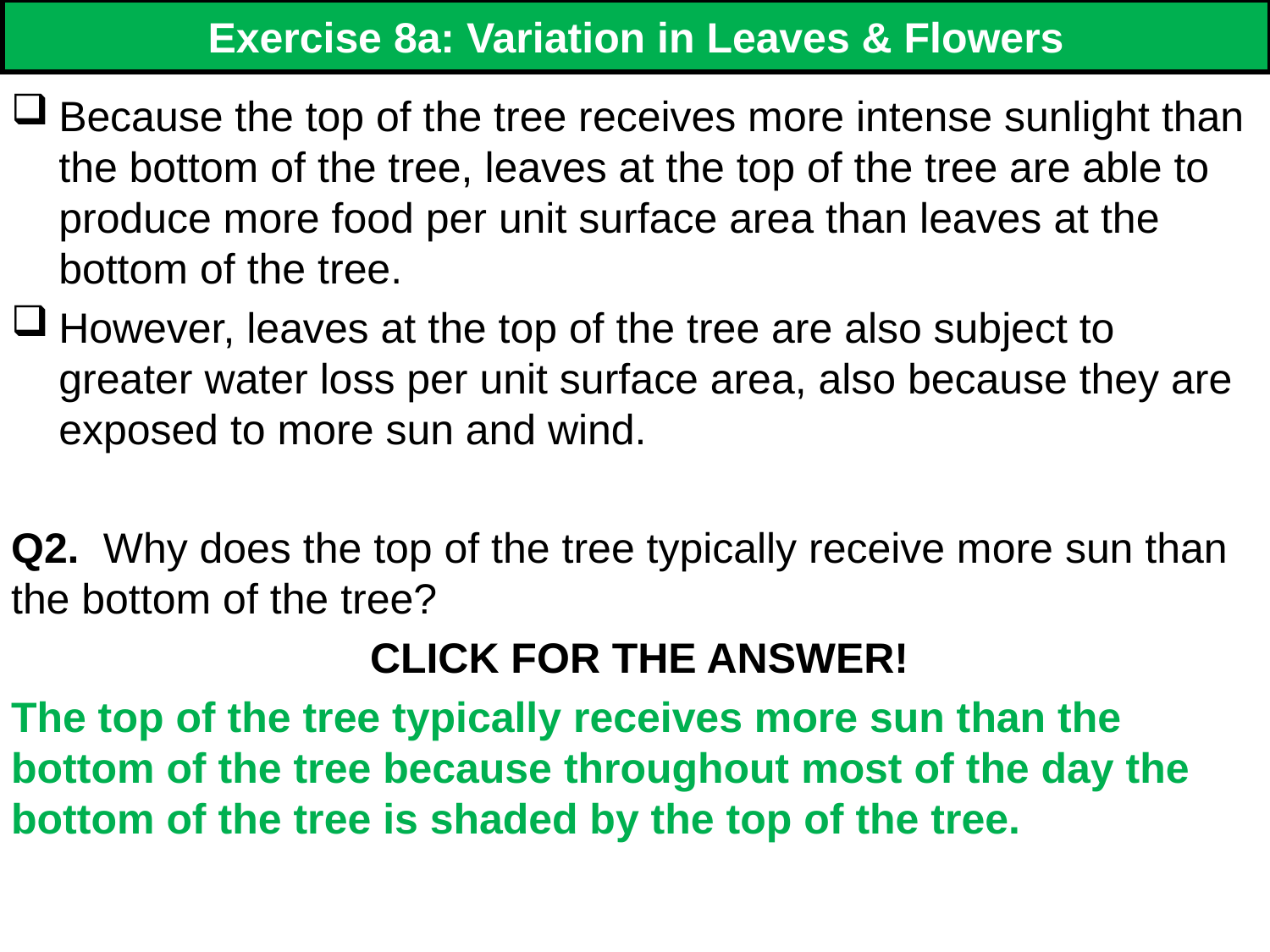

# Exercise 8a: Variation in Leaves & Flowers
Because the top of the tree receives more intense sunlight than the bottom of the tree, leaves at the top of the tree are able to produce more food per unit surface area than leaves at the bottom of the tree.
However, leaves at the top of the tree are also subject to greater water loss per unit surface area, also because they are exposed to more sun and wind.

Q2.  Why does the top of the tree typically receive more sun than the bottom of the tree?
 CLICK FOR THE ANSWER!
The top of the tree typically receives more sun than the bottom of the tree because throughout most of the day the bottom of the tree is shaded by the top of the tree.

176
176